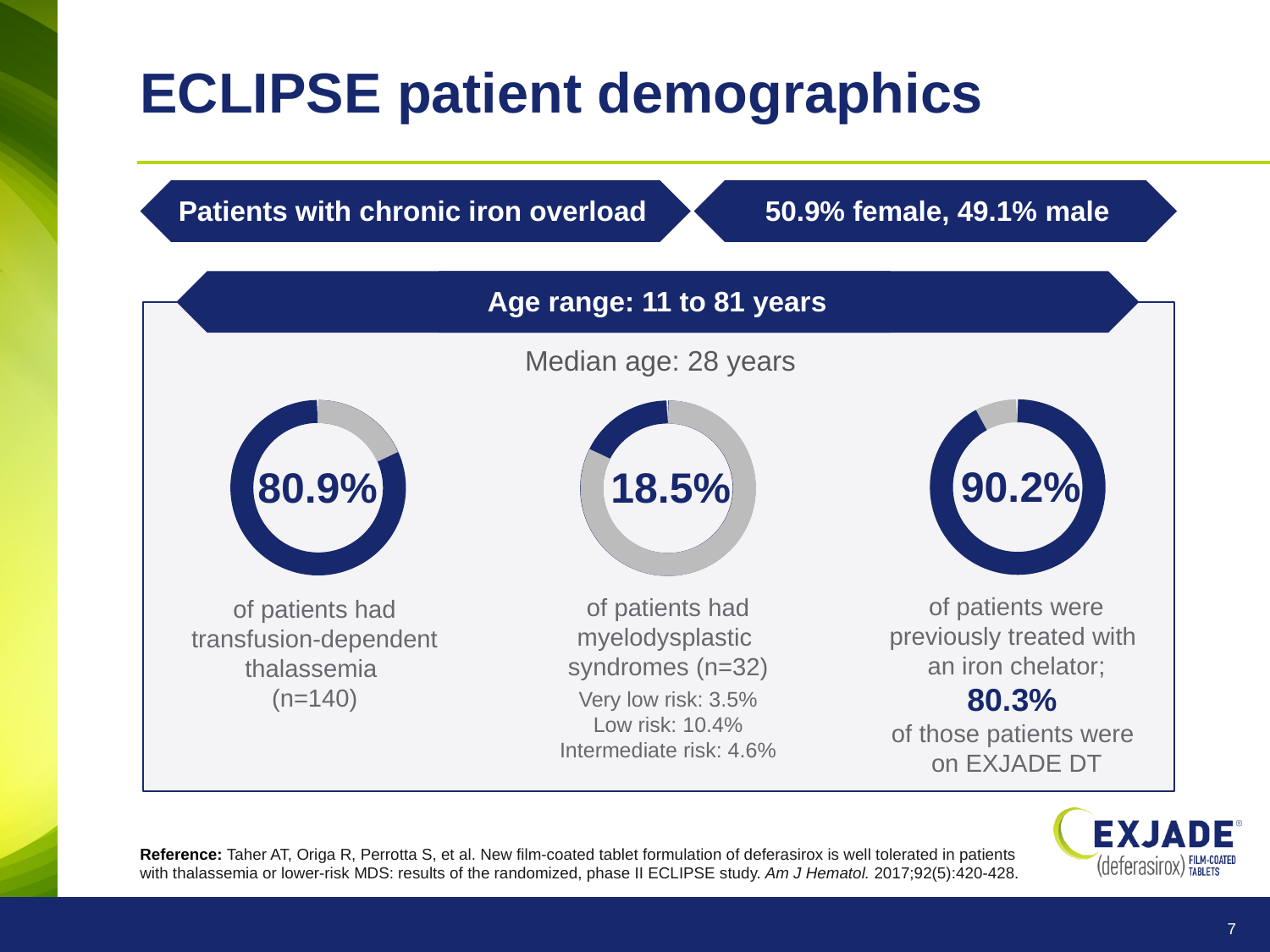

ECLIPSE patient demographics

Patients with chronic iron overload

50.9% female, 49.1% male

Age range: 11 to 81 years
Median age: 28 years

90.2%
of patients were previously treated with
an iron chelator;
80.3%
of those patients were
on EXJADE DT

80.9%
of patients had transfusion-dependent thalassemia
(n=140)

18.5%
of patients had myelodysplastic
syndromes (n=32)
Very low risk: 3.5%
Low risk: 10.4%
Intermediate risk: 4.6%
Reference: Taher AT, Origa R, Perrotta S, et al. New film-coated tablet formulation of deferasirox is well tolerated in patients with thalassemia or lower-risk MDS: results of the randomized, phase II ECLIPSE study. Am J Hematol. 2017;92(5):420-428.
7